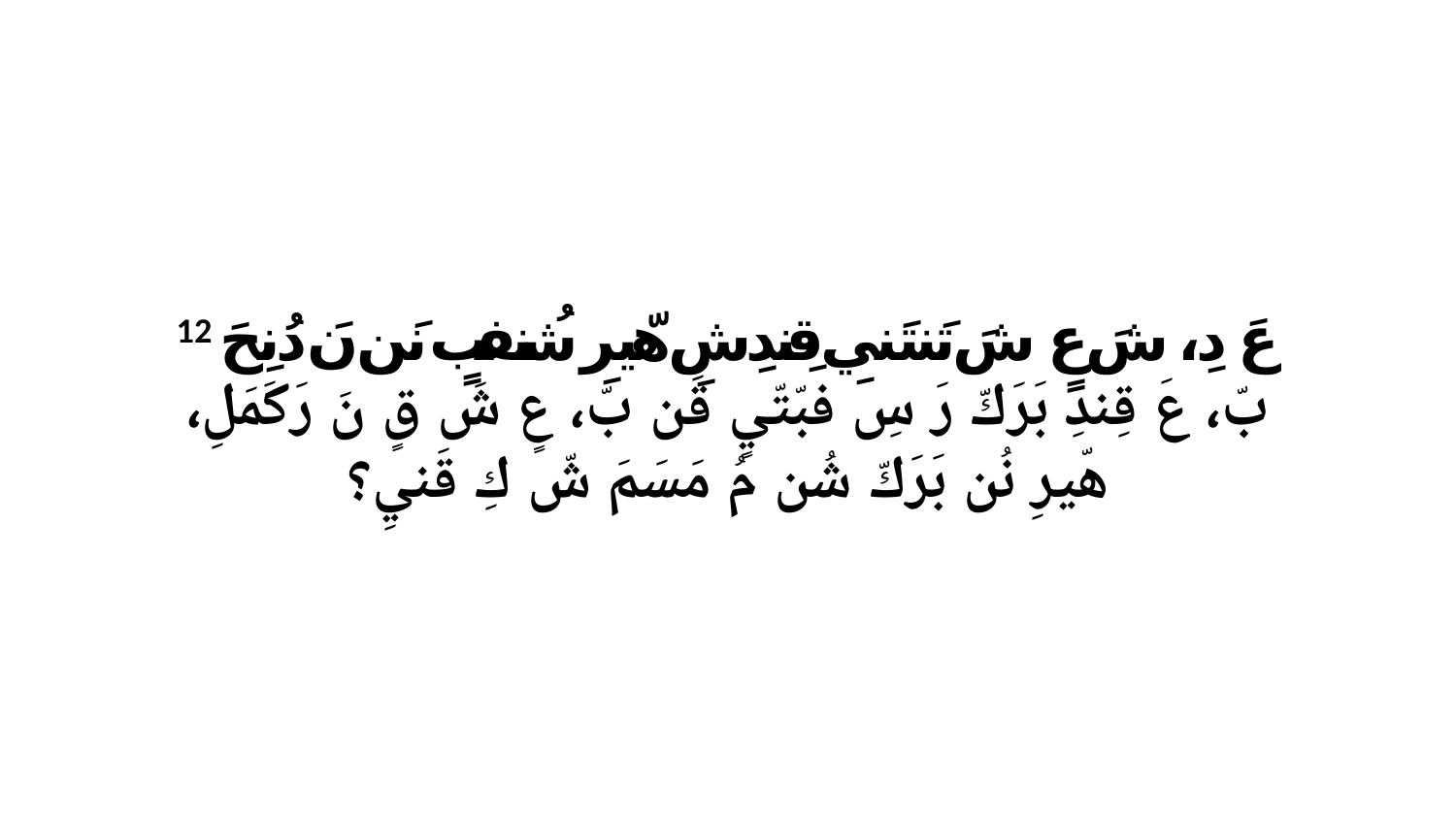

12 عَ دِ، شَ عٍ شَ تَنتَنيِ قِندِشِ هّيرِ شُنفبٍ نَن نَ دُنِحَ بّ، عَ قِندِ بَرَكّ رَ سِ فبّتّيٍ قَن بّ، عٍ شَ قٍ نَ رَكَمَلِ، هّيرِ نُن بَرَكّ شُن مُ مَسَمَ شّ كِ قَنيِ؟